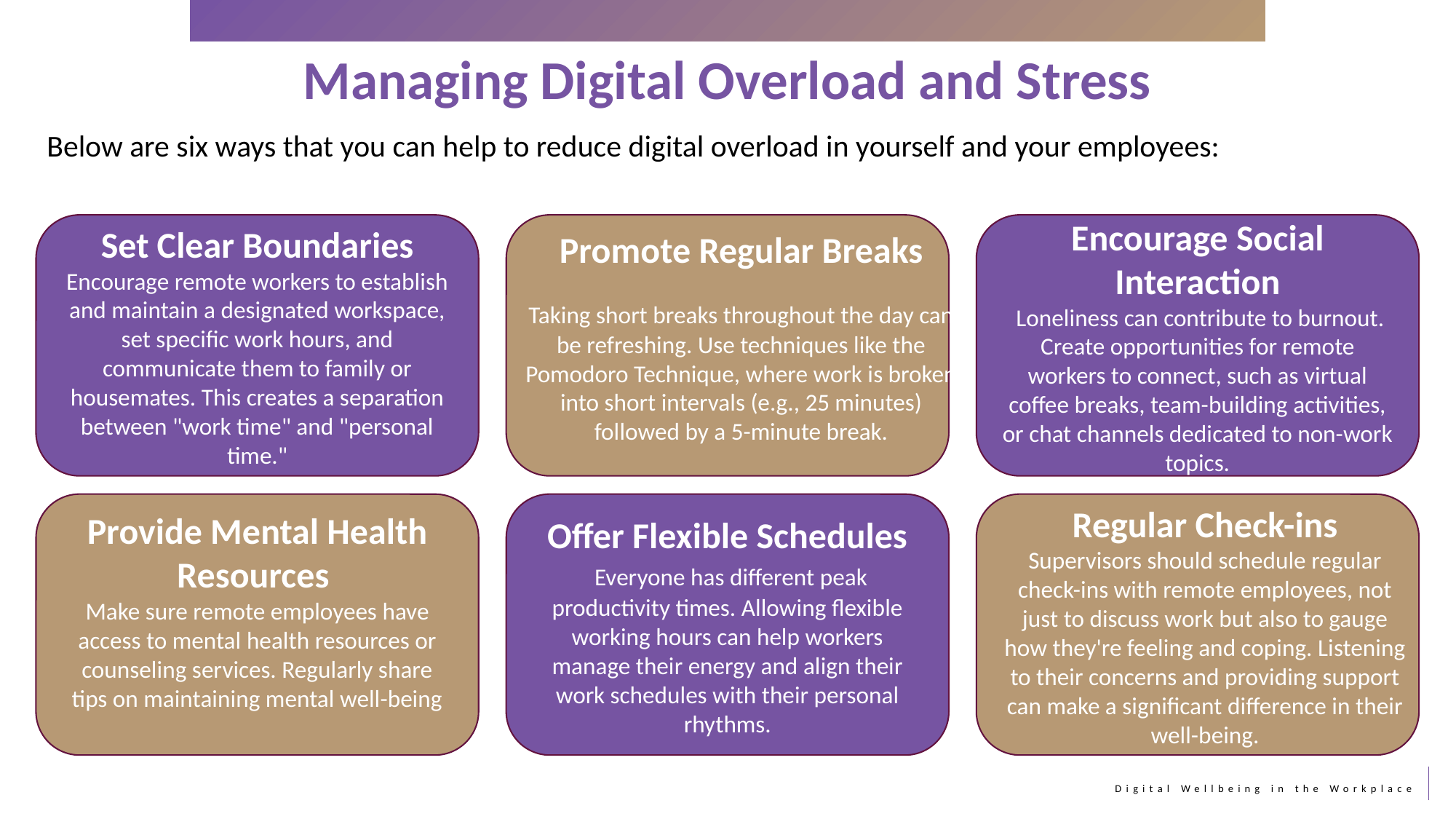

Managing Digital Overload and Stress
Below are six ways that you can help to reduce digital overload in yourself and your employees:
Encourage Social Interaction
 Loneliness can contribute to burnout. Create opportunities for remote workers to connect, such as virtual coffee breaks, team-building activities, or chat channels dedicated to non-work topics.

Set Clear Boundaries
Encourage remote workers to establish and maintain a designated workspace, set specific work hours, and communicate them to family or housemates. This creates a separation between "work time" and "personal time."

Promote Regular Breaks

Taking short breaks throughout the day can be refreshing. Use techniques like the Pomodoro Technique, where work is broken into short intervals (e.g., 25 minutes) followed by a 5-minute break.

Provide Mental Health Resources
Make sure remote employees have access to mental health resources or counseling services. Regularly share tips on maintaining mental well-being

Offer Flexible Schedules
 Everyone has different peak productivity times. Allowing flexible working hours can help workers manage their energy and align their work schedules with their personal rhythms.

Regular Check-ins
Supervisors should schedule regular check-ins with remote employees, not just to discuss work but also to gauge how they're feeling and coping. Listening to their concerns and providing support can make a significant difference in their well-being.